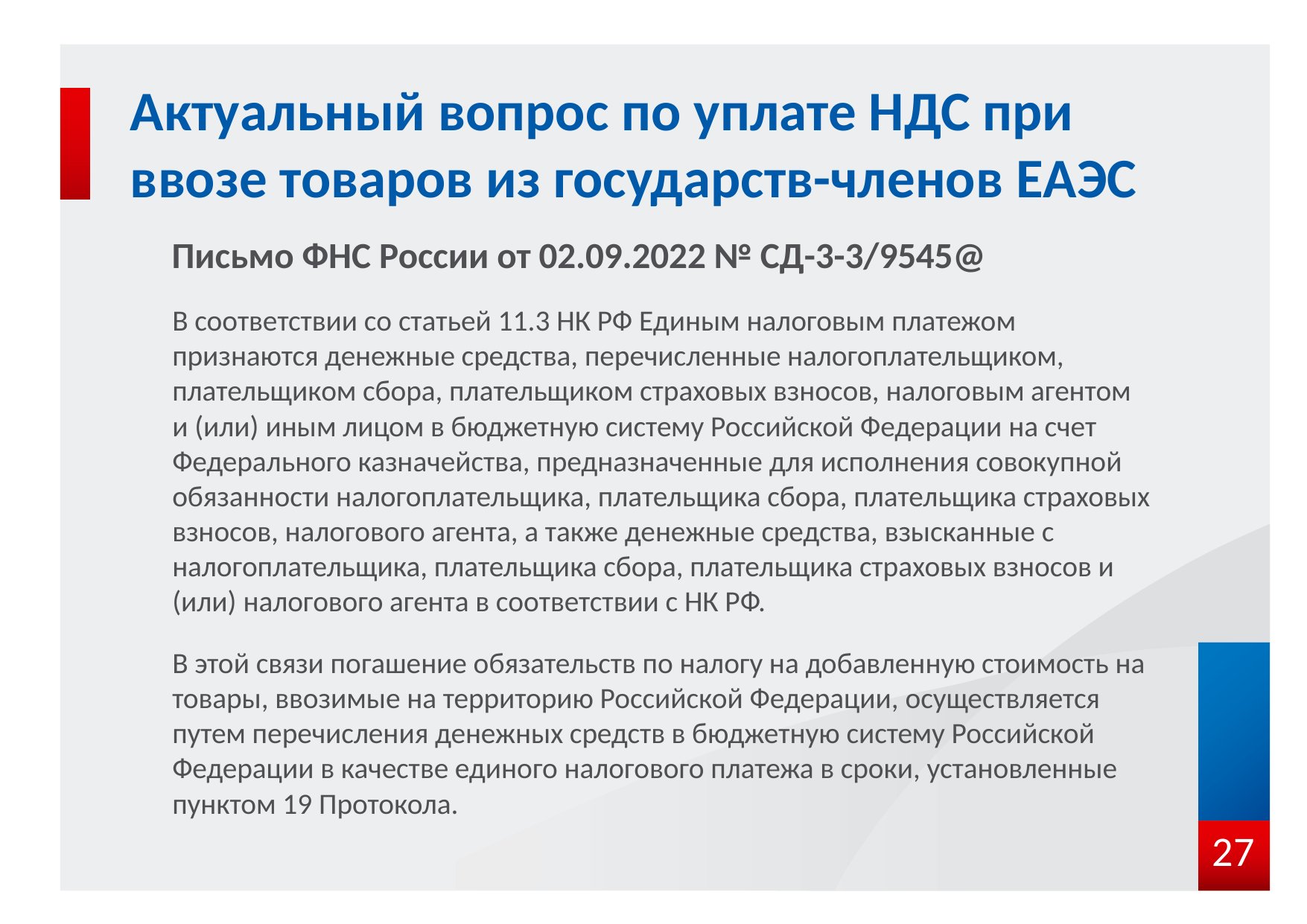

# Актуальный вопрос по уплате НДС при ввозе товаров из государств-членов ЕАЭС
Письмо ФНС России от 02.09.2022 № СД-3-3/9545@

В соответствии со статьей 11.3 НК РФ Единым налоговым платежом признаются денежные средства, перечисленные налогоплательщиком, плательщиком сбора, плательщиком страховых взносов, налоговым агентом и (или) иным лицом в бюджетную систему Российской Федерации на счет Федерального казначейства, предназначенные для исполнения совокупной обязанности налогоплательщика, плательщика сбора, плательщика страховых взносов, налогового агента, а также денежные средства, взысканные с налогоплательщика, плательщика сбора, плательщика страховых взносов и (или) налогового агента в соответствии с НК РФ.

В этой связи погашение обязательств по налогу на добавленную стоимость на товары, ввозимые на территорию Российской Федерации, осуществляется путем перечисления денежных средств в бюджетную систему Российской Федерации в качестве единого налогового платежа в сроки, установленные пунктом 19 Протокола.

27